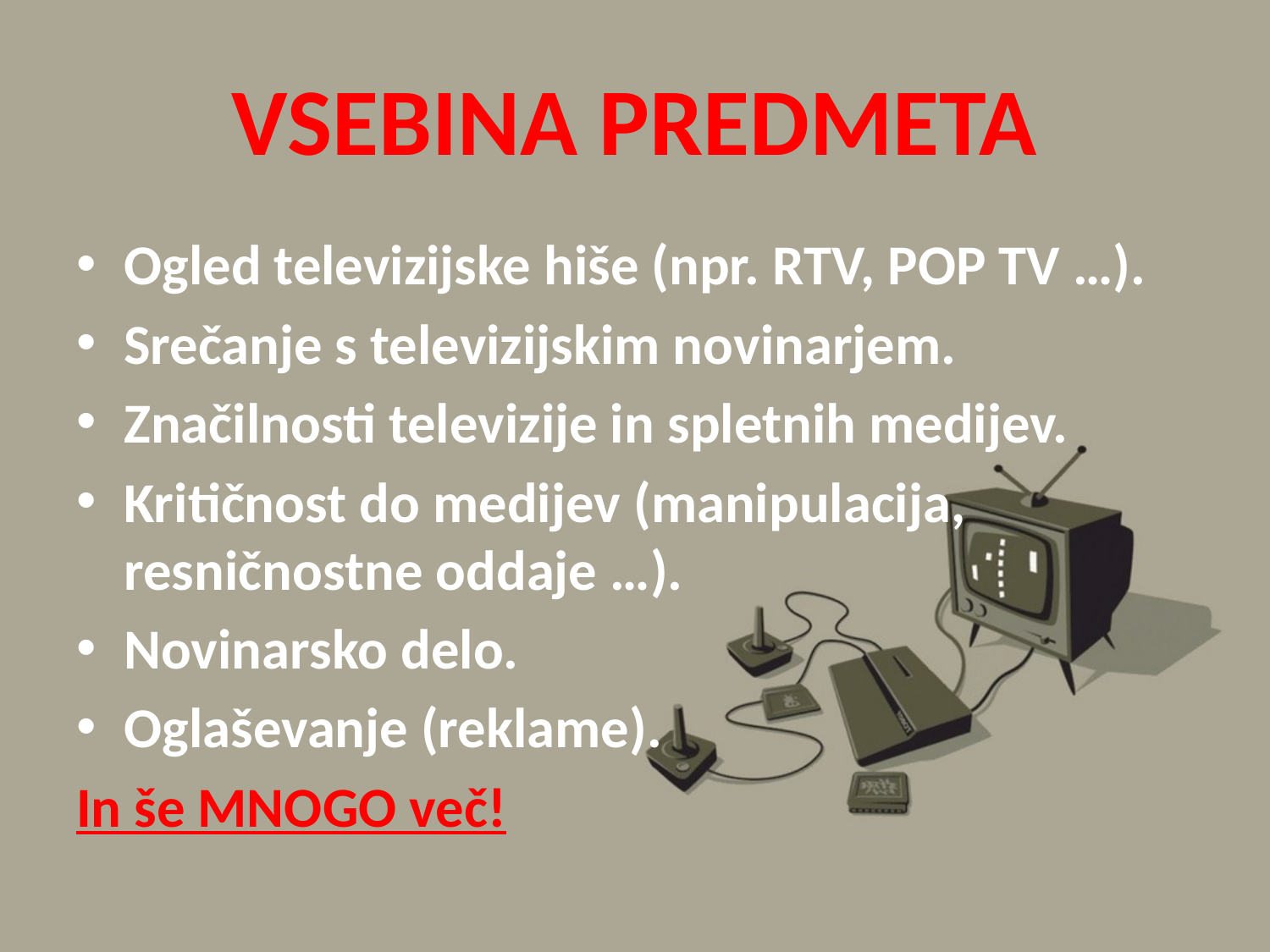

# VSEBINA PREDMETA
Ogled televizijske hiše (npr. RTV, POP TV …).
Srečanje s televizijskim novinarjem.
Značilnosti televizije in spletnih medijev.
Kritičnost do medijev (manipulacija, resničnostne oddaje …).
Novinarsko delo.
Oglaševanje (reklame).
In še MNOGO več!